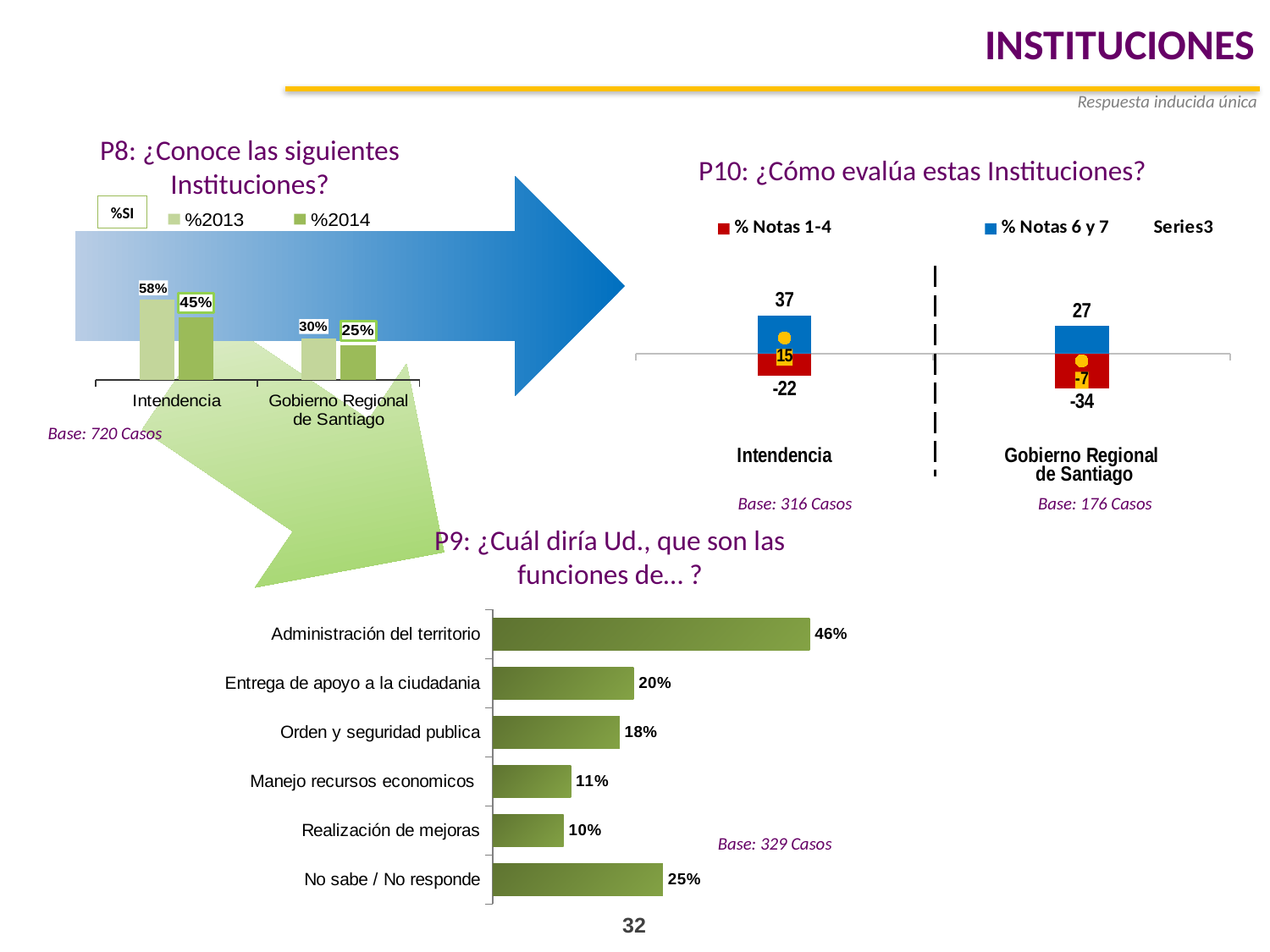

INSTITUCIONES
Respuesta inducida única

P8: ¿Conoce las siguientes Instituciones?
P10: ¿Cómo evalúa estas Instituciones?

### Chart

| Category | %2013 | %2014 |
|---|---|---|
| Intendencia | 0.5800000000000001 | 0.4539389035792255 |
| Gobierno Regional de Santiago | 0.3000000000000003 | 0.2502787162150884 |
%SI

### Chart

| Category | % Notas 1-4 | % Notas 6 y 7 |  | % Eval. Neta (6 Y 7) - (1 a 4) |
|---|---|---|---|---|
| Intendencia | -21.829051296660843 | 37.051394992147145 | None | 15.222343695486316 |
| Gobierno Regional
 de Santiago | -34.278604683098344 | 26.86331044752549 | None | -7.415294235572908 |
Base: 720 Casos
Base: 316 Casos
Base: 176 Casos
P9: ¿Cuál diría Ud., que son las funciones de… ?

### Chart

| Category |  |
|---|---|
| Administración del territorio | 0.4569532688923798 |
| Entrega de apoyo a la ciudadania | 0.20318606966713673 |
| Orden y seguridad publica | 0.18279830536608807 |
| Manejo recursos economicos  | 0.112769300298547 |
| Realización de mejoras | 0.10216693275479492 |
| No sabe / No responde | 0.24530284839679178 |
Base: 329 Casos
32